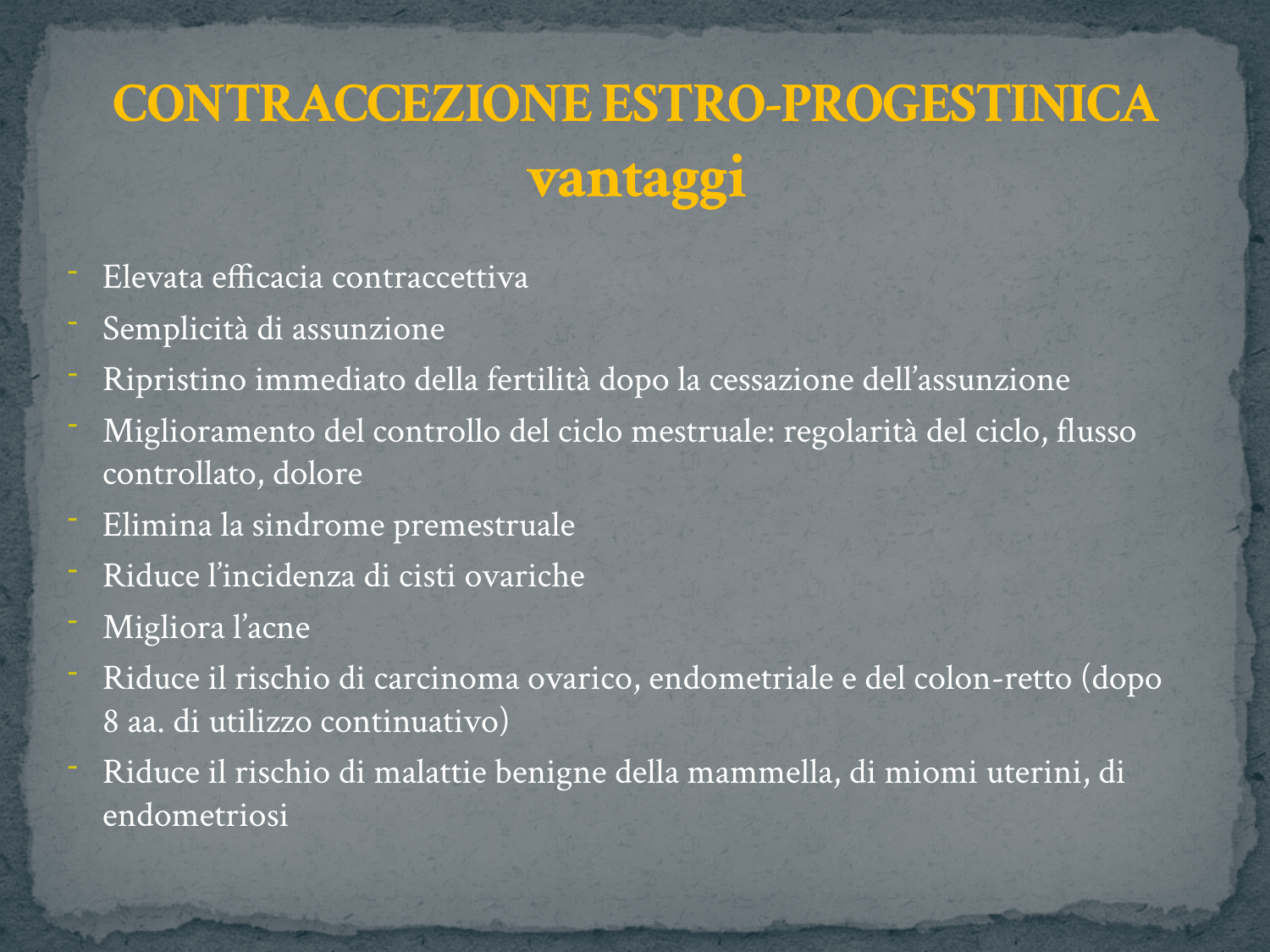

# CONTRACCEZIONE ESTRO-PROGESTINICA vantaggi
Elevata efficacia contraccettiva
Semplicità di assunzione
Ripristino immediato della fertilità dopo la cessazione dell’assunzione
Miglioramento del controllo del ciclo mestruale: regolarità del ciclo, flusso controllato, dolore
Elimina la sindrome premestruale
Riduce l’incidenza di cisti ovariche
Migliora l’acne
Riduce il rischio di carcinoma ovarico, endometriale e del colon-retto (dopo  8 aa. di utilizzo continuativo)
Riduce il rischio di malattie benigne della mammella, di miomi uterini, di endometriosi